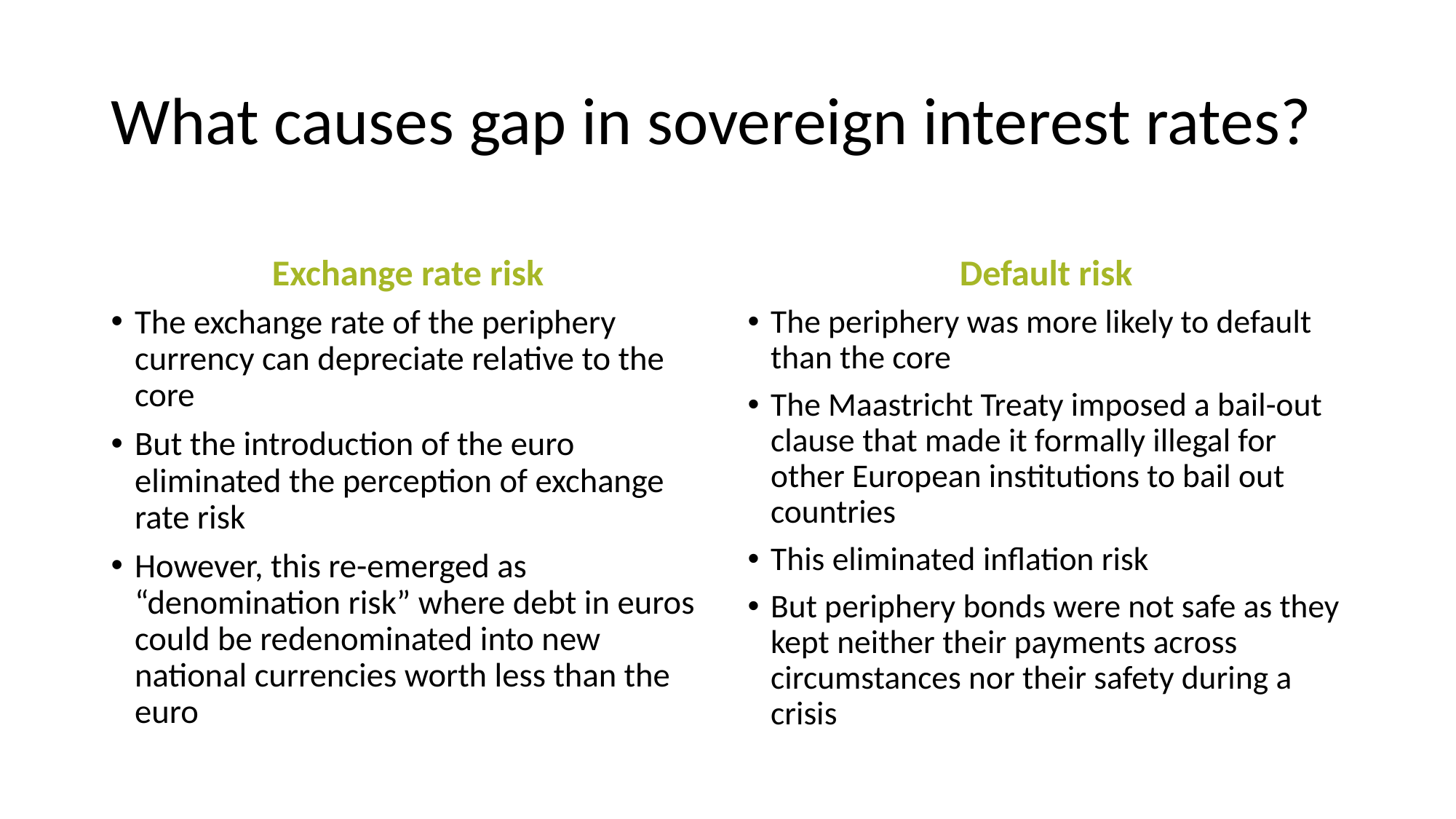

# What causes gap in sovereign interest rates?
Exchange rate risk
Default risk
The exchange rate of the periphery currency can depreciate relative to the core
But the introduction of the euro eliminated the perception of exchange rate risk
However, this re-emerged as “denomination risk” where debt in euros could be redenominated into new national currencies worth less than the euro

The periphery was more likely to default than the core
The Maastricht Treaty imposed a bail-out clause that made it formally illegal for other European institutions to bail out countries
This eliminated inflation risk
But periphery bonds were not safe as they kept neither their payments across circumstances nor their safety during a crisis